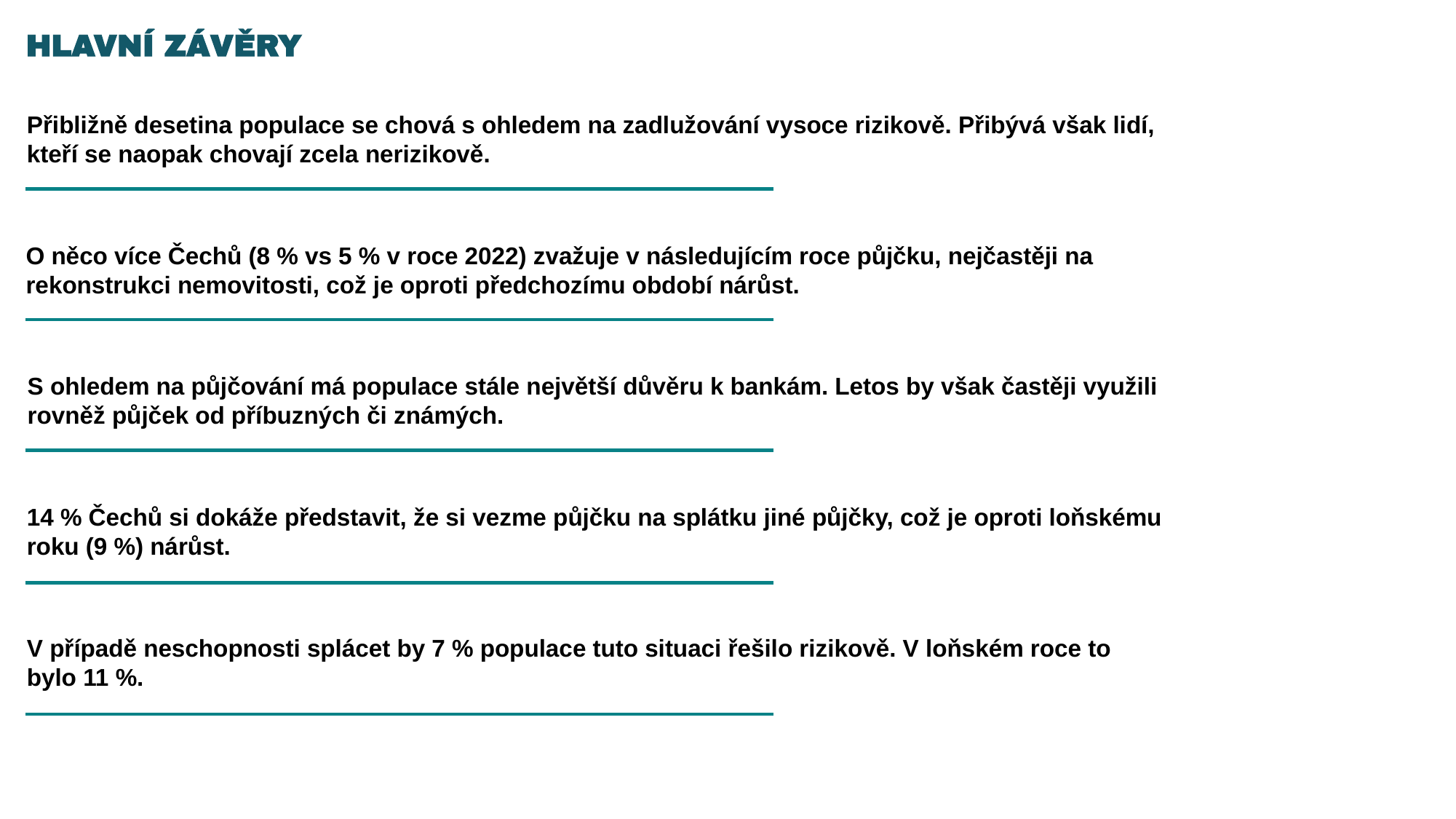

HLAVNÍ ZÁVĚRY
Přibližně desetina populace se chová s ohledem na zadlužování vysoce rizikově. Přibývá však lidí, kteří se naopak chovají zcela nerizikově.
O něco více Čechů (8 % vs 5 % v roce 2022) zvažuje v následujícím roce půjčku, nejčastěji na rekonstrukci nemovitosti, což je oproti předchozímu období nárůst.
S ohledem na půjčování má populace stále největší důvěru k bankám. Letos by však častěji využili rovněž půjček od příbuzných či známých.
14 % Čechů si dokáže představit, že si vezme půjčku na splátku jiné půjčky, což je oproti loňskému roku (9 %) nárůst.
V případě neschopnosti splácet by 7 % populace tuto situaci řešilo rizikově. V loňském roce to
bylo 11 %.